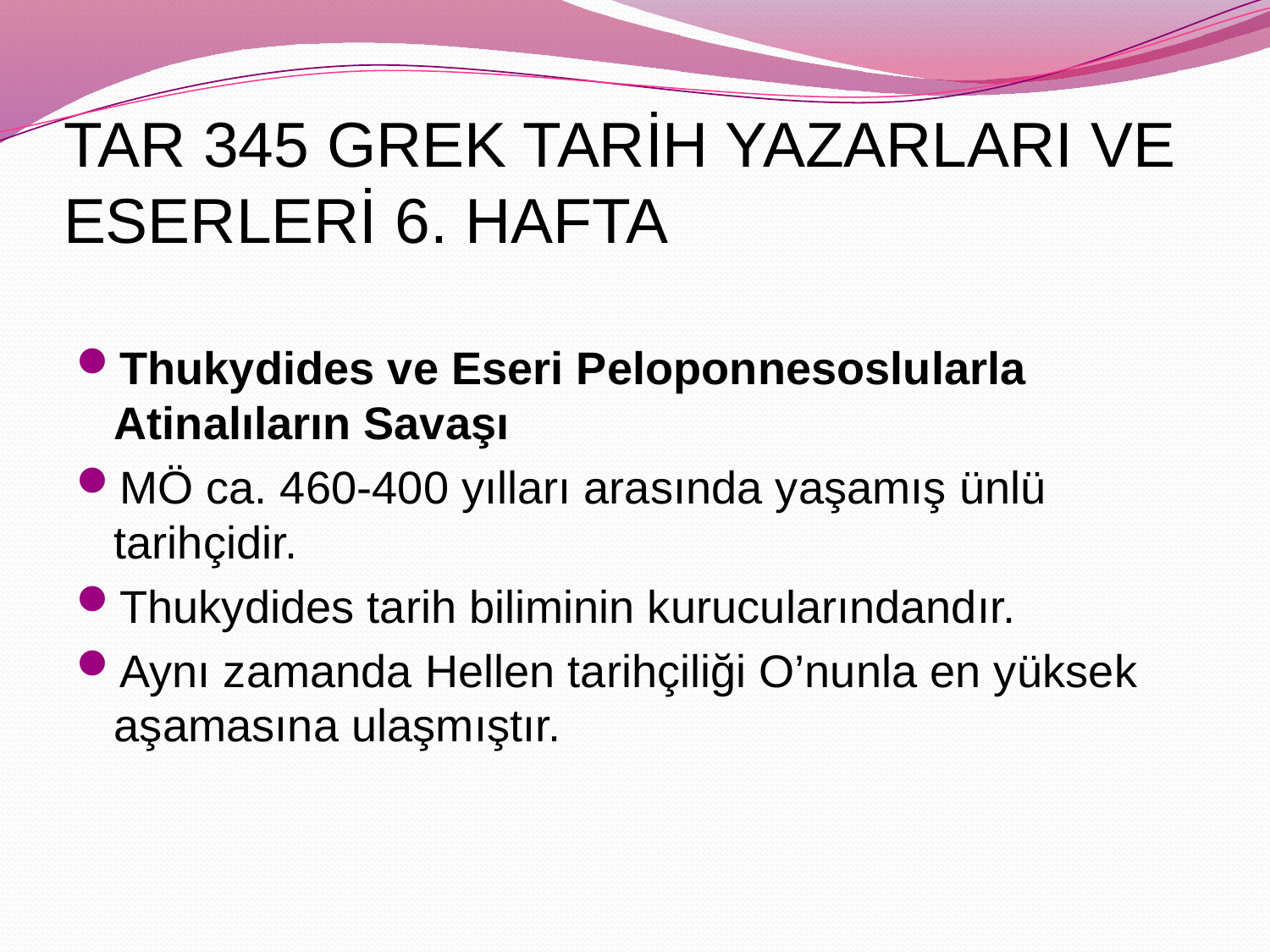

# TAR 345 GREK TARİH YAZARLARI VE ESERLERİ 6. HAFTA

Thukydides ve Eseri Peloponnesoslularla Atinalıların Savaşı
MÖ ca. 460-400 yılları arasında yaşamış ünlü tarihçidir.
Thukydides tarih biliminin kurucularındandır.
Aynı zamanda Hellen tarihçiliği O’nunla en yüksek aşamasına ulaşmıştır.